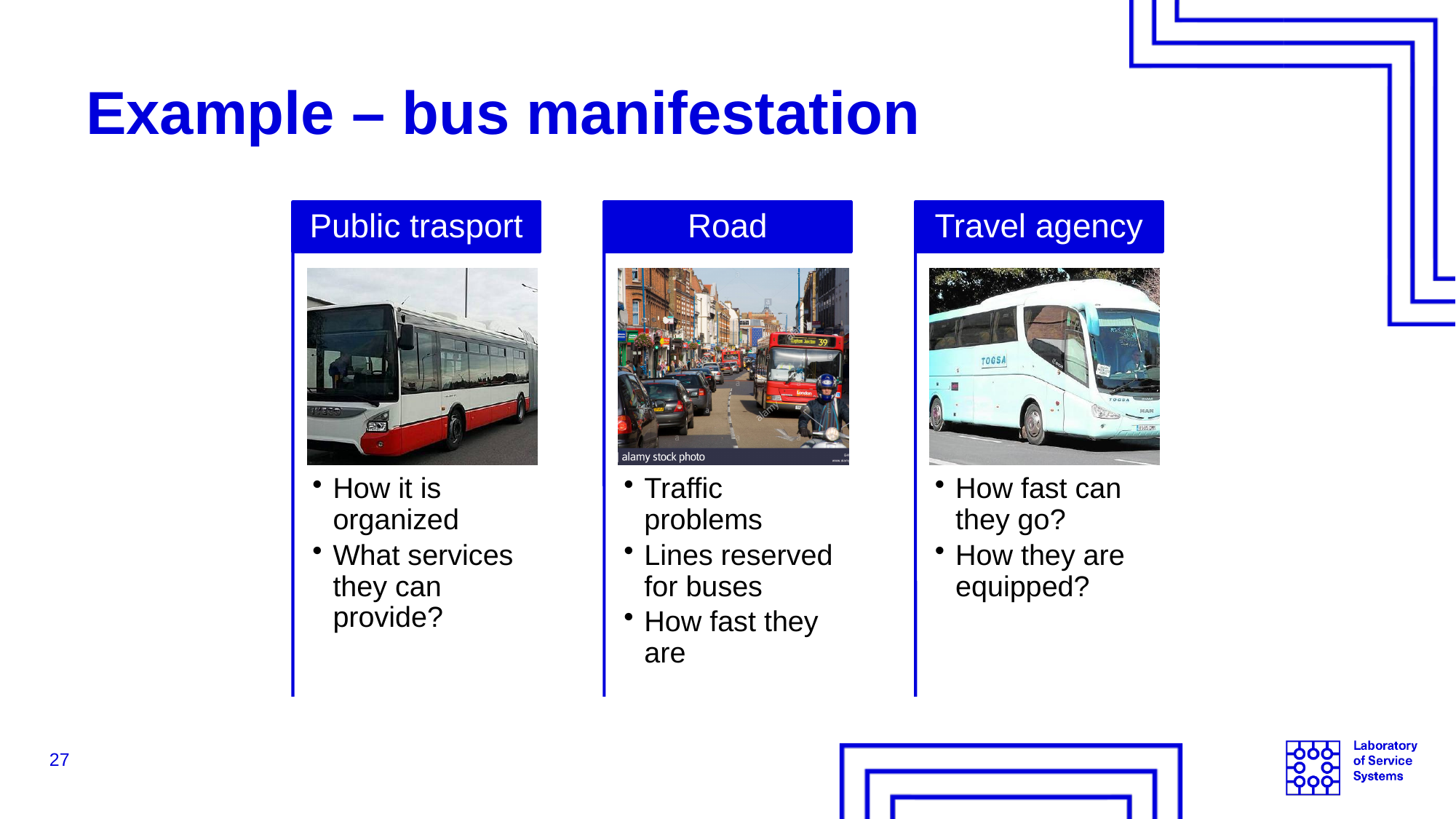

# Example – bus manifestation
How it is organized
What services they can provide?

Public trasport
Traffic problems
Lines reserved for buses
How fast they are
Road
How fast can they go?
How they are equipped?
Travel agency
27